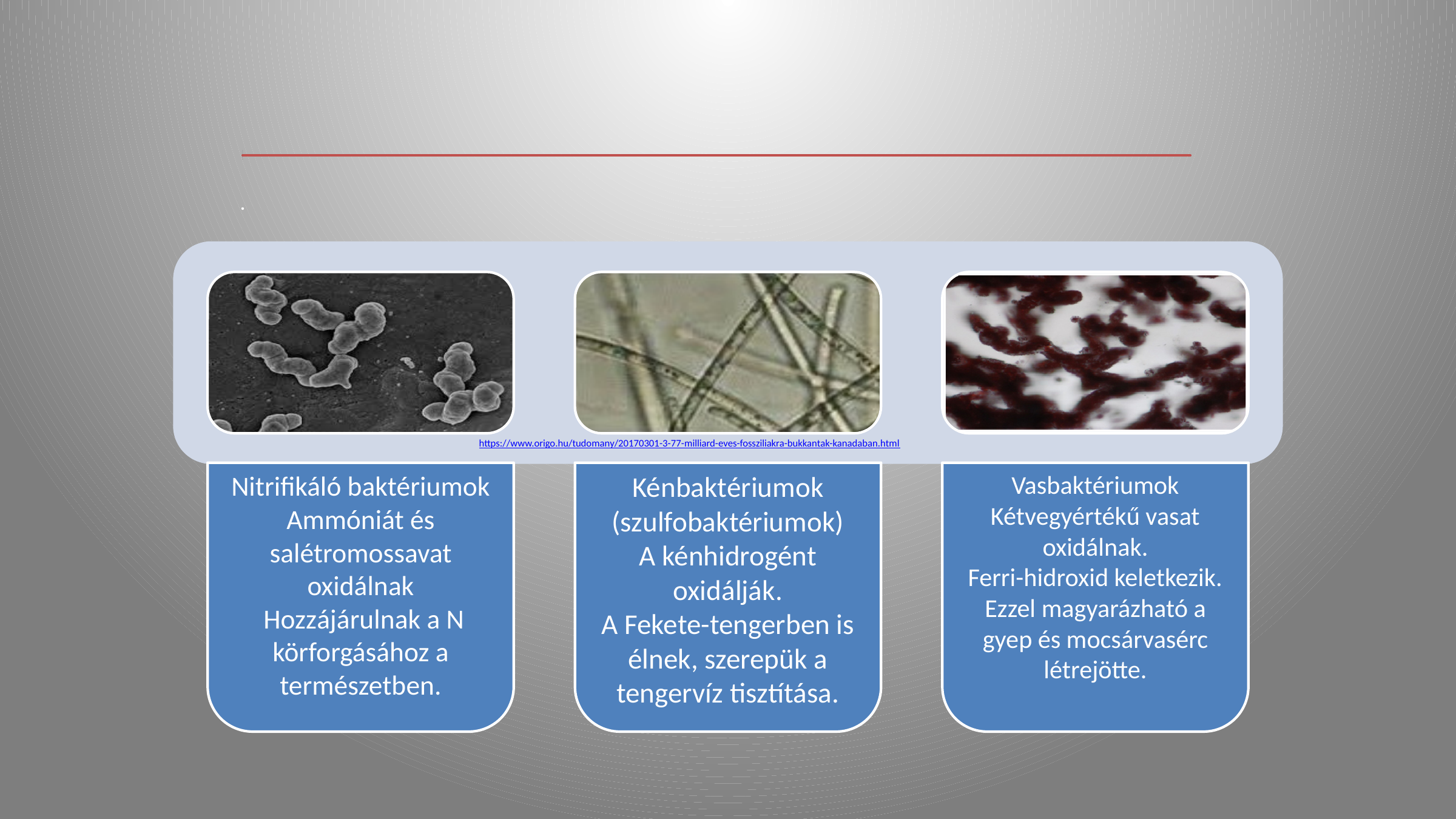

KEMOSZINTETIZÁLÓ BAKTÉRIUMOK
Nitrifikáló baktériumok
Ammóniát és salétromossavat oxidálnak
 Hozzájárulnak a N körforgásához a természetben.
Kénbaktériumok
(szulfobaktériumok)
A kénhidrogént oxidálják.
A Fekete-tengerben is élnek, szerepük a tengervíz tisztítása.
Vasbaktériumok
Kétvegyértékű vasat oxidálnak.
Ferri-hidroxid keletkezik.
Ezzel magyarázható a gyep és mocsárvasérc létrejötte.
https://www.origo.hu/tudomany/20170301-3-77-milliard-eves-fossziliakra-bukkantak-kanadaban.html